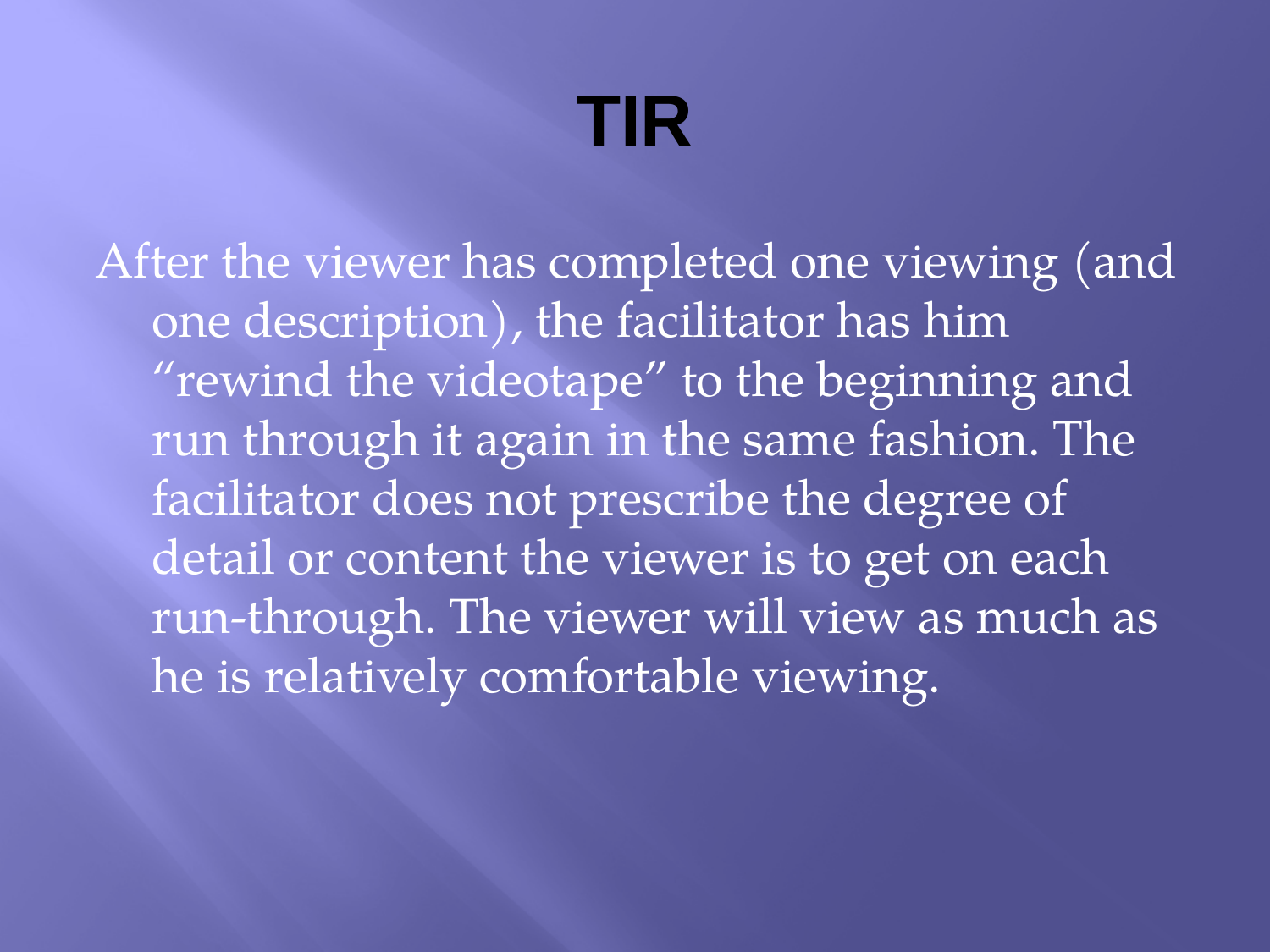

# TIR
After the viewer has completed one viewing (and one description), the facilitator has him “rewind the videotape” to the beginning and run through it again in the same fashion. The facilitator does not prescribe the degree of detail or content the viewer is to get on each run-through. The viewer will view as much as he is relatively comfortable viewing.